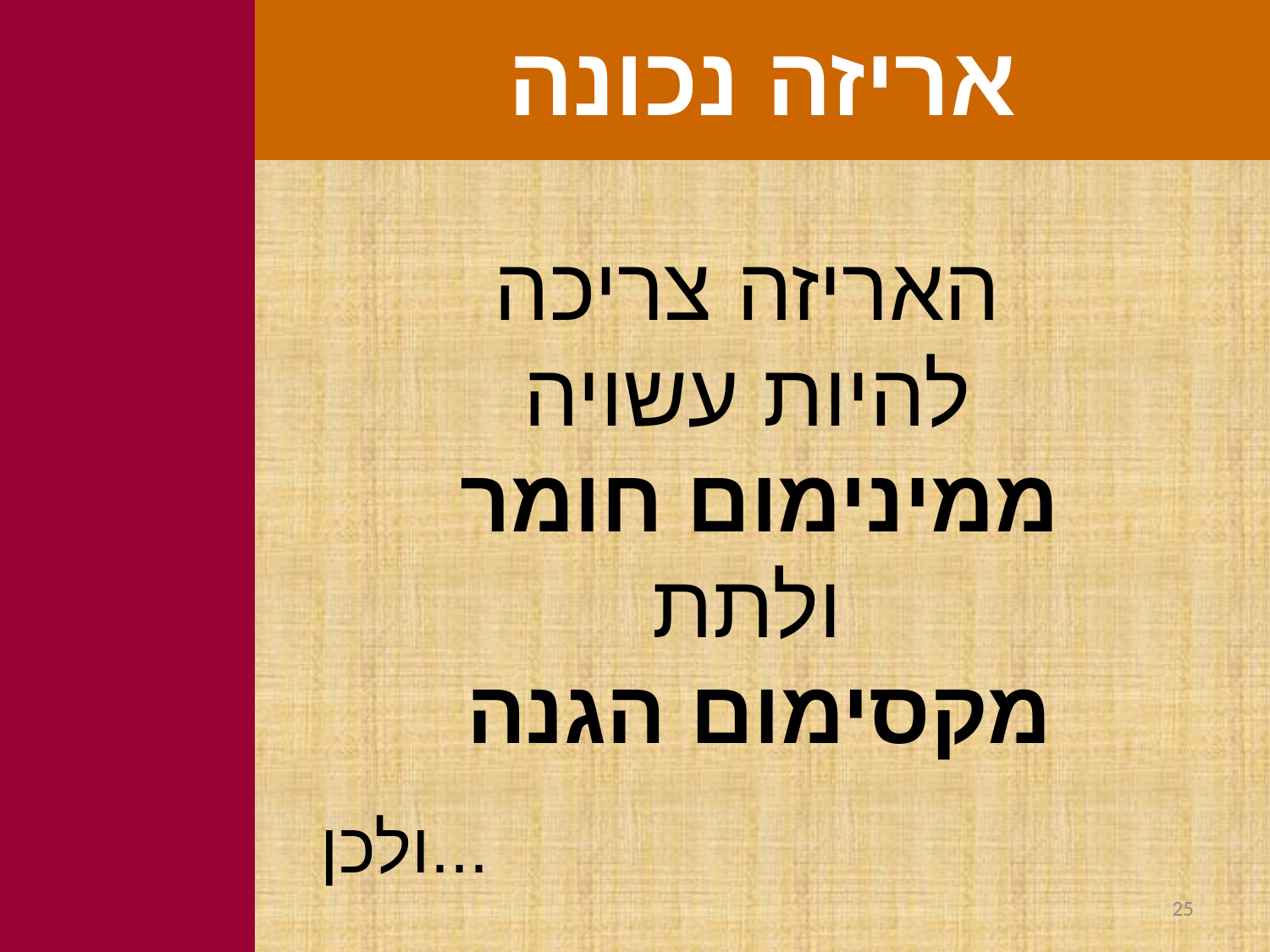

אריזה נכונה
האריזה צריכה
להיות עשויה
ממינימום חומר
ולתת
מקסימום הגנה
ולכן...
25